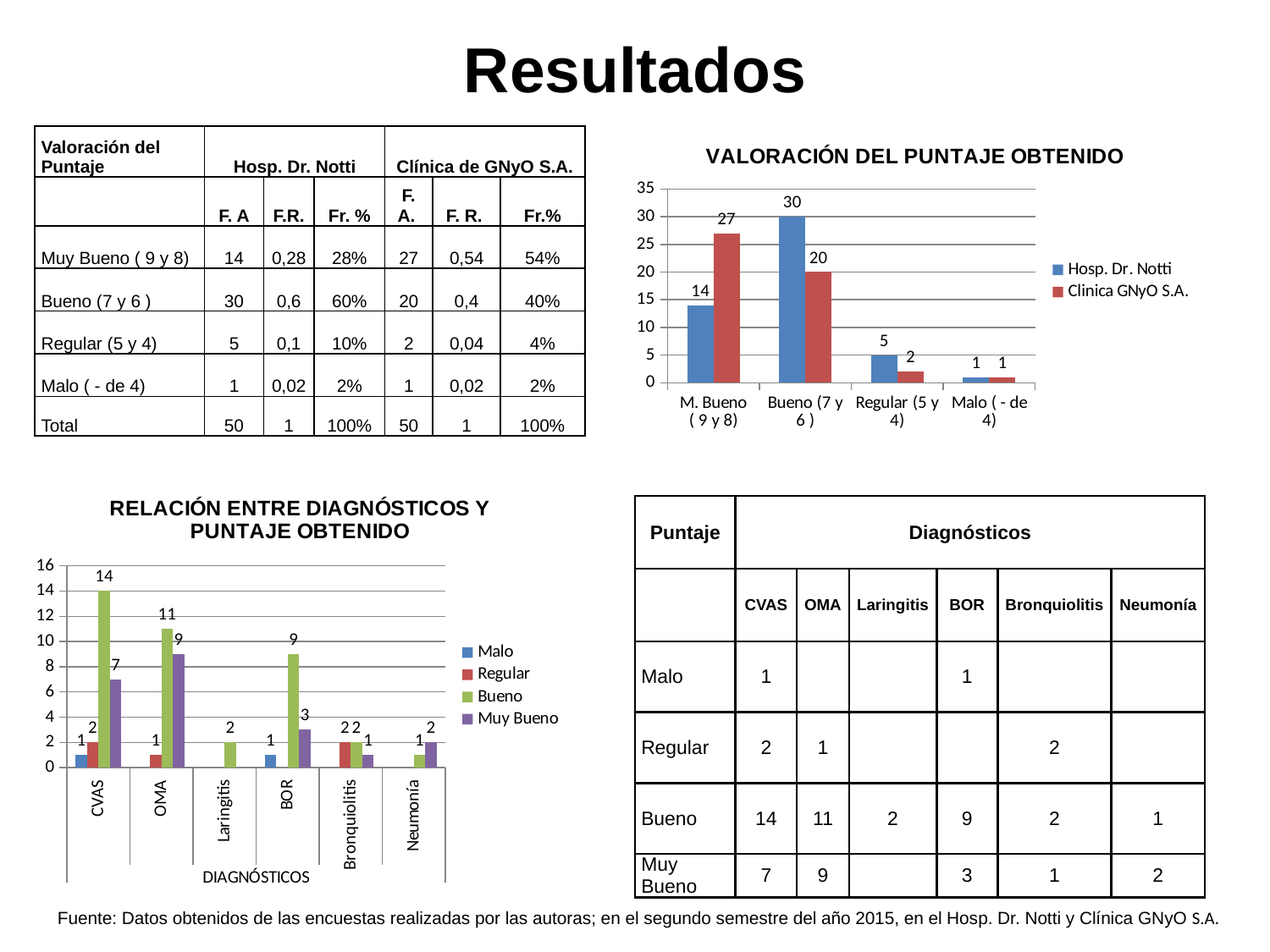

# Resultados

### Chart: VALORACIÓN DEL PUNTAJE OBTENIDO

| Category | Hosp. Dr. Notti | Clinica GNyO S.A. |
|---|---|---|
| M. Bueno ( 9 y 8) | 14.0 | 27.0 |
| Bueno (7 y 6 ) | 30.0 | 20.0 |
| Regular (5 y 4) | 5.0 | 2.0 |
| Malo ( - de 4) | 1.0 | 1.0 |
| Valoración del Puntaje | Hosp. Dr. Notti |  |  | Clínica de GNyO S.A. |  |  |
| --- | --- | --- | --- | --- | --- | --- |
|  | F. A | F.R. | Fr. % | F. A. | F. R. | Fr.% |
| Muy Bueno ( 9 y 8) | 14 | 0,28 | 28% | 27 | 0,54 | 54% |
| Bueno (7 y 6 ) | 30 | 0,6 | 60% | 20 | 0,4 | 40% |
| Regular (5 y 4) | 5 | 0,1 | 10% | 2 | 0,04 | 4% |
| Malo ( - de 4) | 1 | 0,02 | 2% | 1 | 0,02 | 2% |
| Total | 50 | 1 | 100% | 50 | 1 | 100% |

### Chart: RELACIÓN ENTRE DIAGNÓSTICOS Y PUNTAJE OBTENIDO

| Category | Malo | Regular | Bueno | Muy Bueno |
|---|---|---|---|---|
| CVAS | 1.0 | 2.0 | 14.0 | 7.0 |
| OMA | None | 1.0 | 11.0 | 9.0 |
| Laringitis | None | None | 2.0 | None |
| BOR | 1.0 | None | 9.0 | 3.0 |
| Bronquiolitis | None | 2.0 | 2.0 | 1.0 |
| Neumonía | None | None | 1.0 | 2.0 |
| Puntaje | Diagnósticos |  |  |  |  |  |
| --- | --- | --- | --- | --- | --- | --- |
|  | CVAS | OMA | Laringitis | BOR | Bronquiolitis | Neumonía |
| Malo | 1 |  |  | 1 |  |  |
| Regular | 2 | 1 |  |  | 2 |  |
| Bueno | 14 | 11 | 2 | 9 | 2 | 1 |
| Muy Bueno | 7 | 9 |  | 3 | 1 | 2 |
Fuente: Datos obtenidos de las encuestas realizadas por las autoras; en el segundo semestre del año 2015, en el Hosp. Dr. Notti y Clínica GNyO S.A.